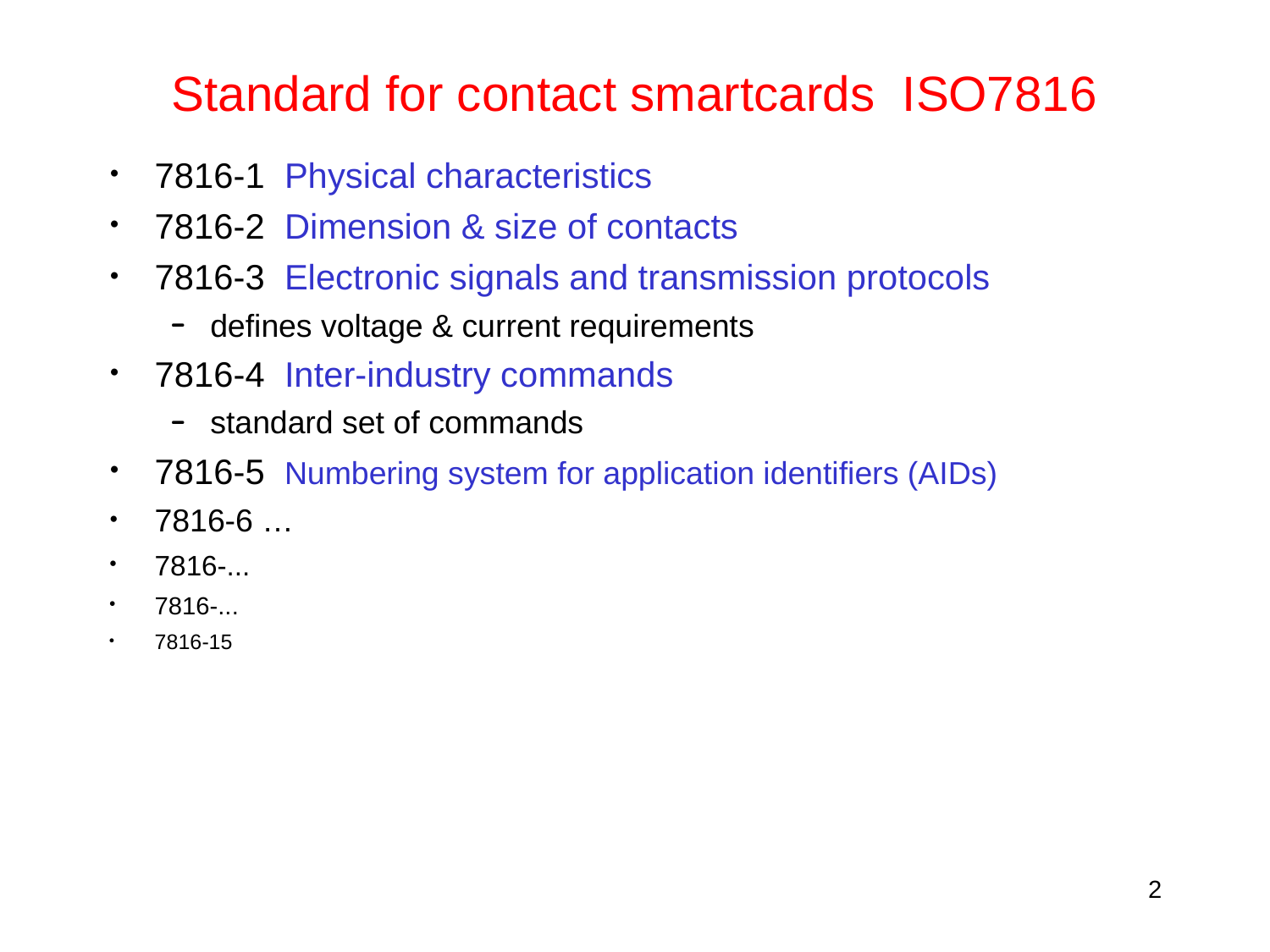

# Standard for contact smartcards  ISO7816
7816-1  Physical characteristics
7816-2  Dimension & size of contacts
7816-3  Electronic signals and transmission protocols
defines voltage & current requirements
7816-4  Inter-industry commands
standard set of commands
7816-5  Numbering system for application identifiers (AIDs)
7816-6 …
7816-...
7816-...
7816-15

2